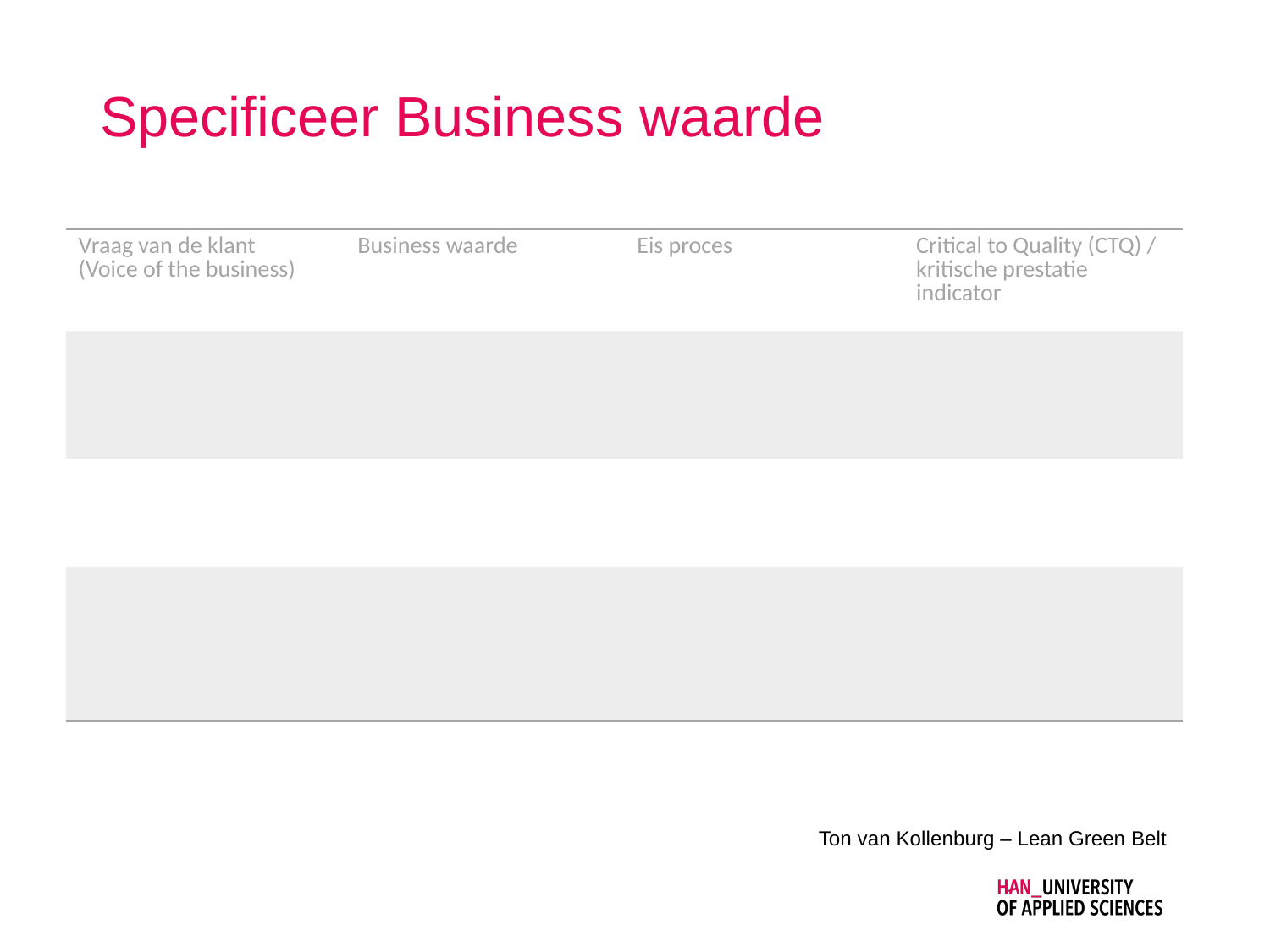

# Specificeer Business waarde
| Vraag van de klant (Voice of the business) | Business waarde | Eis proces | Critical to Quality (CTQ) / kritische prestatie indicator |
| --- | --- | --- | --- |
|  |  |  |  |
|  |  |  |  |
|  |  |  |  |
Ton van Kollenburg – Lean Green Belt